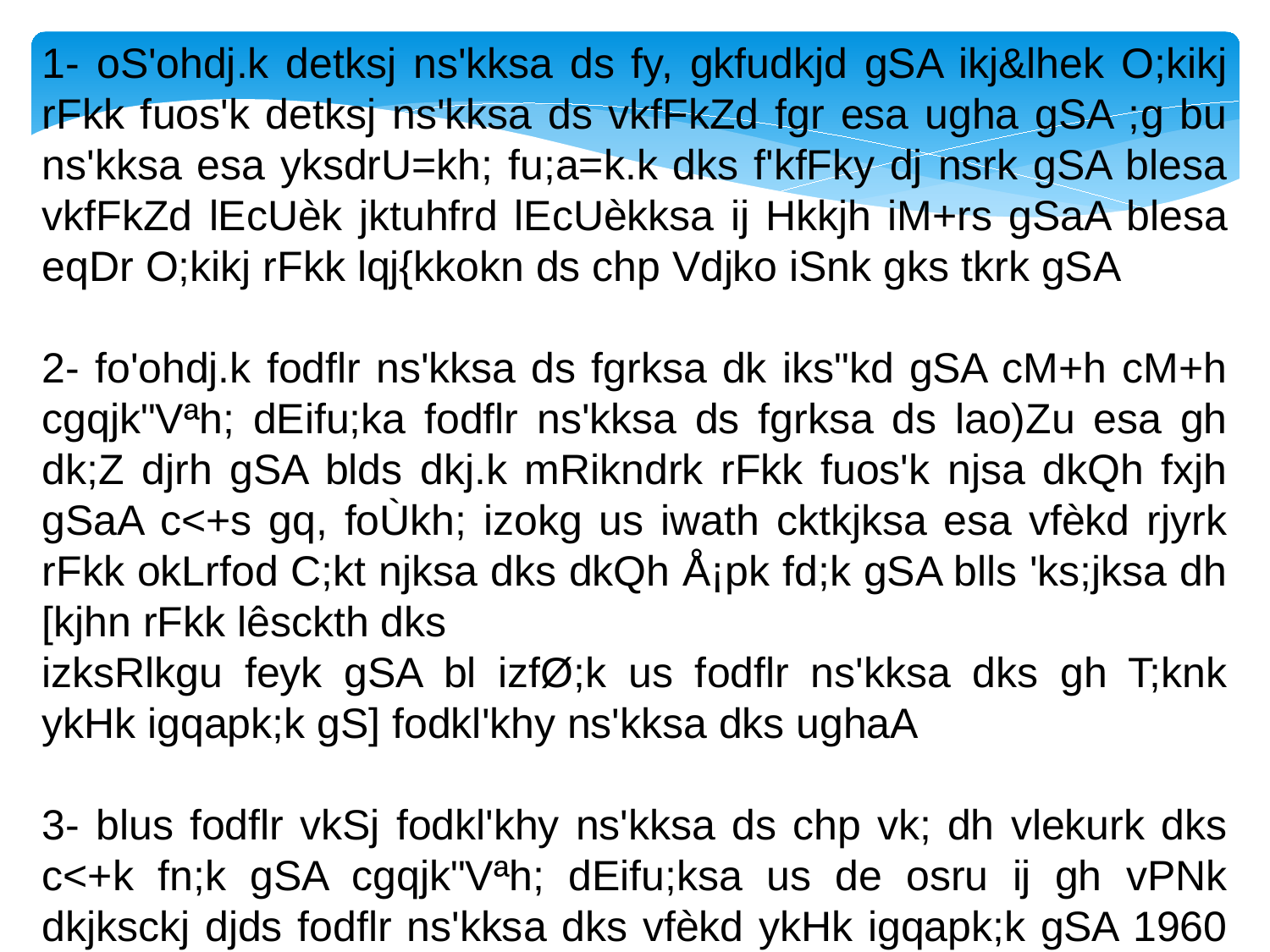

1- oS'ohdj.k detksj ns'kksa ds fy, gkfudkjd gSA ikj&lhek O;kikj rFkk fuos'k detksj ns'kksa ds vkfFkZd fgr esa ugha gSA ;g bu ns'kksa esa yksdrU=kh; fu;a=k.k dks f'kfFky dj nsrk gSA blesa vkfFkZd lEcUèk jktuhfrd lEcUèkksa ij Hkkjh iM+rs gSaA blesa eqDr O;kikj rFkk lqj{kkokn ds chp Vdjko iSnk gks tkrk gSA

2- fo'ohdj.k fodflr ns'kksa ds fgrksa dk iks"kd gSA cM+h cM+h cgqjk"Vªh; dEifu;ka fodflr ns'kksa ds fgrksa ds lao)Zu esa gh dk;Z djrh gSA blds dkj.k mRikndrk rFkk fuos'k njsa dkQh fxjh gSaA c<+s gq, foÙkh; izokg us iwath cktkjksa esa vfèkd rjyrk rFkk okLrfod C;kt njksa dks dkQh Å¡pk fd;k gSA blls 'ks;jksa dh [kjhn rFkk lêsckth dks
izksRlkgu feyk gSA bl izfØ;k us fodflr ns'kksa dks gh T;knk ykHk igqapk;k gS] fodkl'khy ns'kksa dks ughaA

3- blus fodflr vkSj fodkl'khy ns'kksa ds chp vk; dh vlekurk dks c<+k fn;k gSA cgqjk"Vªh; dEifu;ksa us de osru ij gh vPNk dkjksckj djds fodflr ns'kksa dks vfèkd ykHk igqapk;k gSA 1960 esa ;g vUrj 30%1 dk Fkk] tks vc 82%1 dk gks x;k gSA blh dkj.k fodkl'khy ns'k iwath iyk;u dk lgu djds Hkh fons'kh iwath fuos'k dks c<+kus dk iz;kl dj jgs gSaA